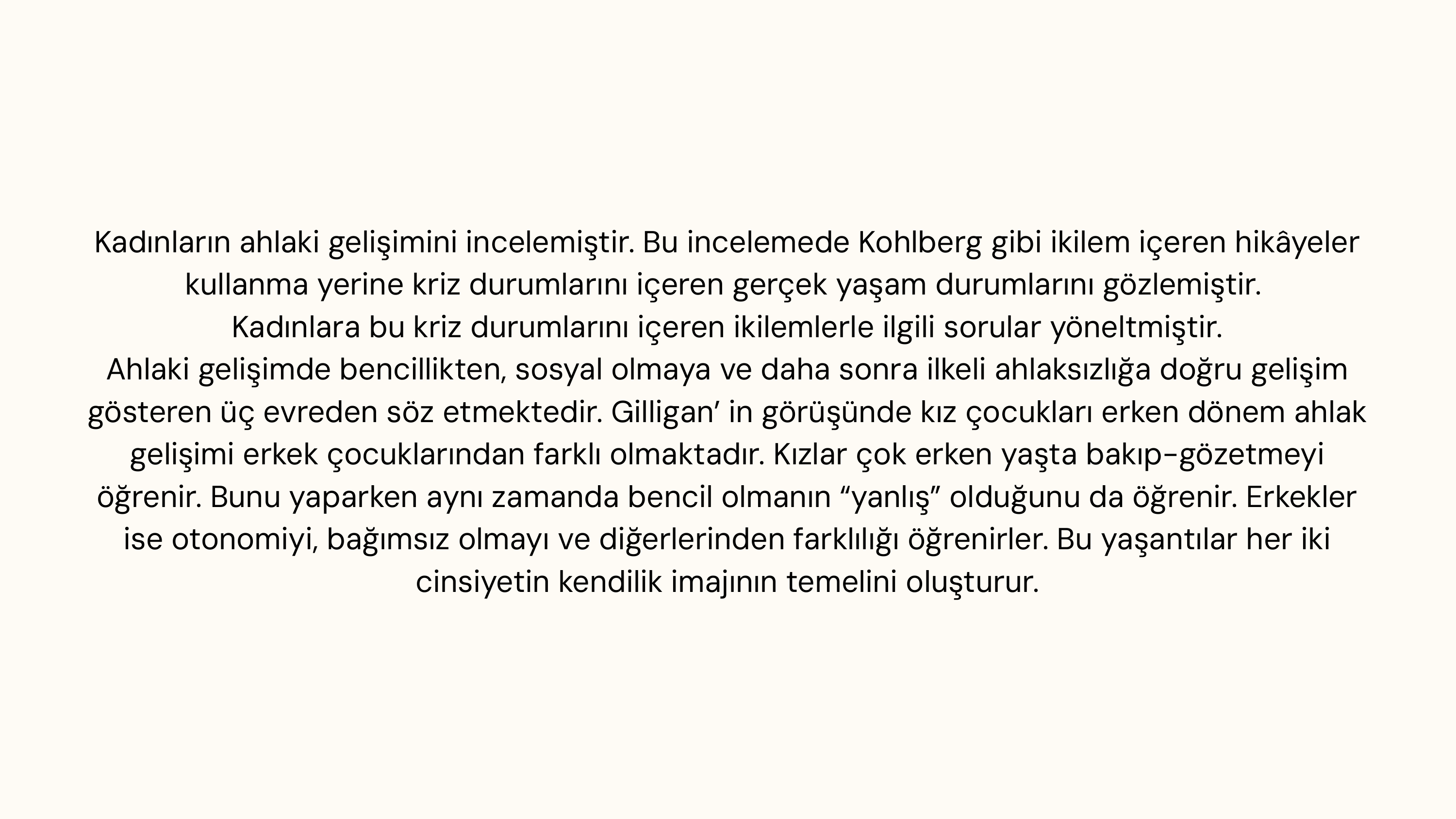

Kadınların ahlaki gelişimini incelemiştir. Bu incelemede Kohlberg gibi ikilem içeren hikâyeler kullanma yerine kriz durumlarını içeren gerçek yaşam durumlarını gözlemiştir.
Kadınlara bu kriz durumlarını içeren ikilemlerle ilgili sorular yöneltmiştir.
Ahlaki gelişimde bencillikten, sosyal olmaya ve daha sonra ilkeli ahlaksızlığa doğru gelişim gösteren üç evreden söz etmektedir. Gilligan’ in görüşünde kız çocukları erken dönem ahlak gelişimi erkek çocuklarından farklı olmaktadır. Kızlar çok erken yaşta bakıp-gözetmeyi öğrenir. Bunu yaparken aynı zamanda bencil olmanın “yanlış” olduğunu da öğrenir. Erkekler ise otonomiyi, bağımsız olmayı ve diğerlerinden farklılığı öğrenirler. Bu yaşantılar her iki cinsiyetin kendilik imajının temelini oluşturur.